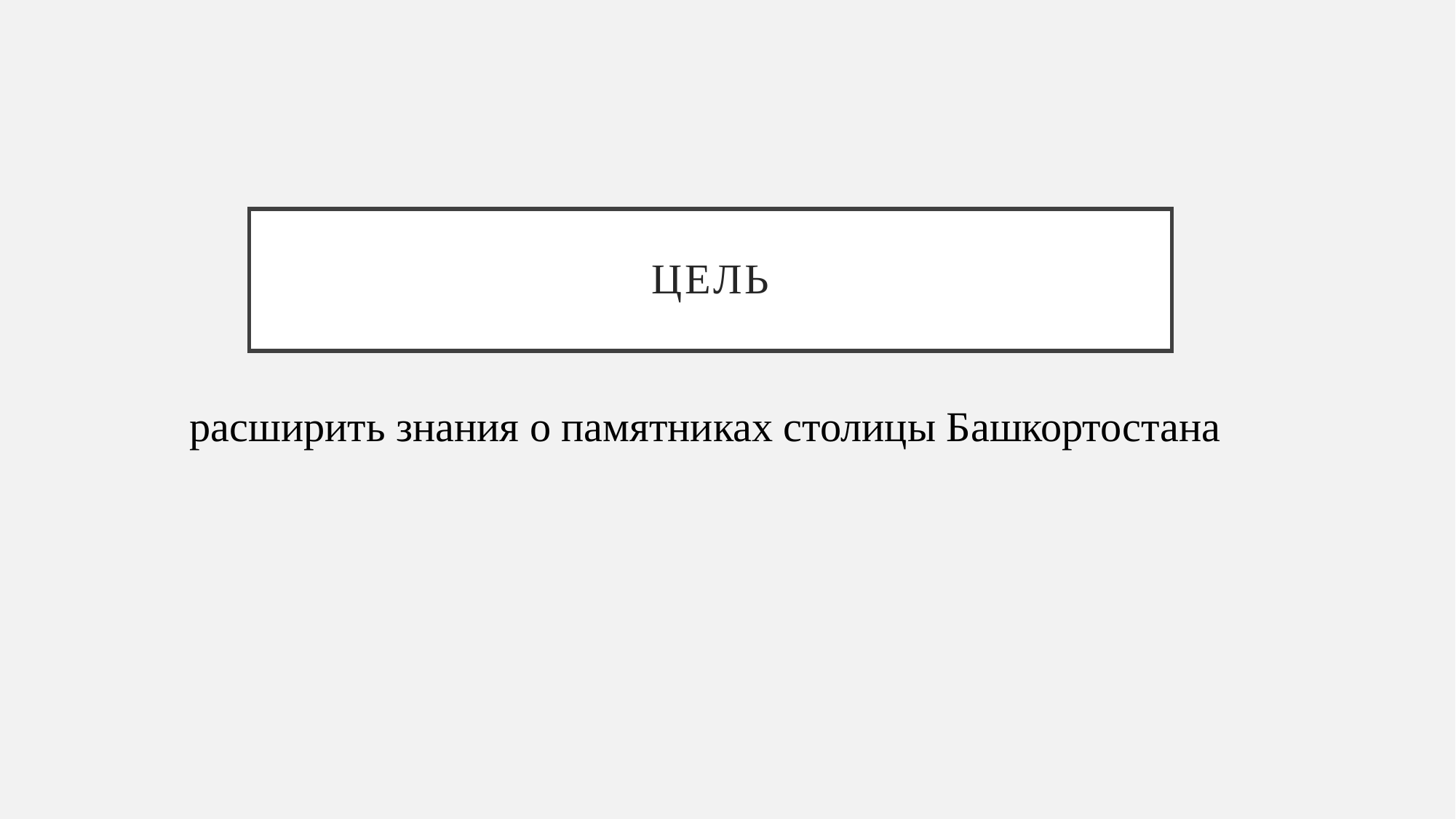

# Цель
расширить знания о памятниках столицы Башкортостана